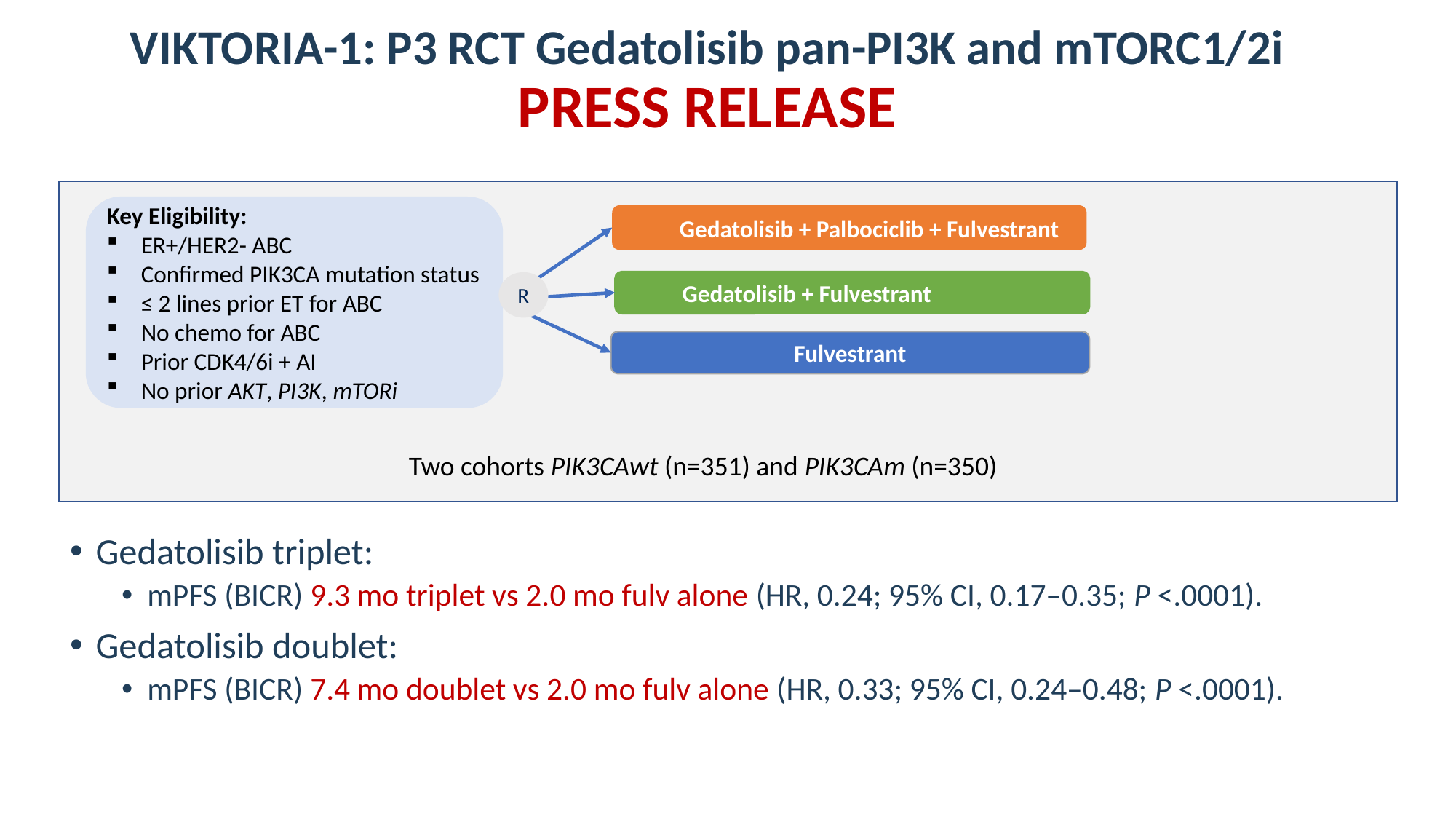

# VIKTORIA-1: P3 RCT Gedatolisib pan-PI3K and mTORC1/2i PRESS RELEASE

Key Eligibility:
ER+/HER2- ABC
Confirmed PIK3CA mutation status
≤ 2 lines prior ET for ABC
No chemo for ABC
Prior CDK4/6i + AI
No prior AKT, PI3K, mTORi
Gedatolisib + Palbociclib + Fulvestrant
Fulvestrant
Gedatolisib + Fulvestrant
R
Two cohorts PIK3CAwt (n=351) and PIK3CAm (n=350)
Gedatolisib triplet:
mPFS (BICR) 9.3 mo triplet vs 2.0 mo fulv alone (HR, 0.24; 95% CI, 0.17–0.35; P <.0001).
Gedatolisib doublet:
mPFS (BICR) 7.4 mo doublet vs 2.0 mo fulv alone (HR, 0.33; 95% CI, 0.24–0.48; P <.0001).